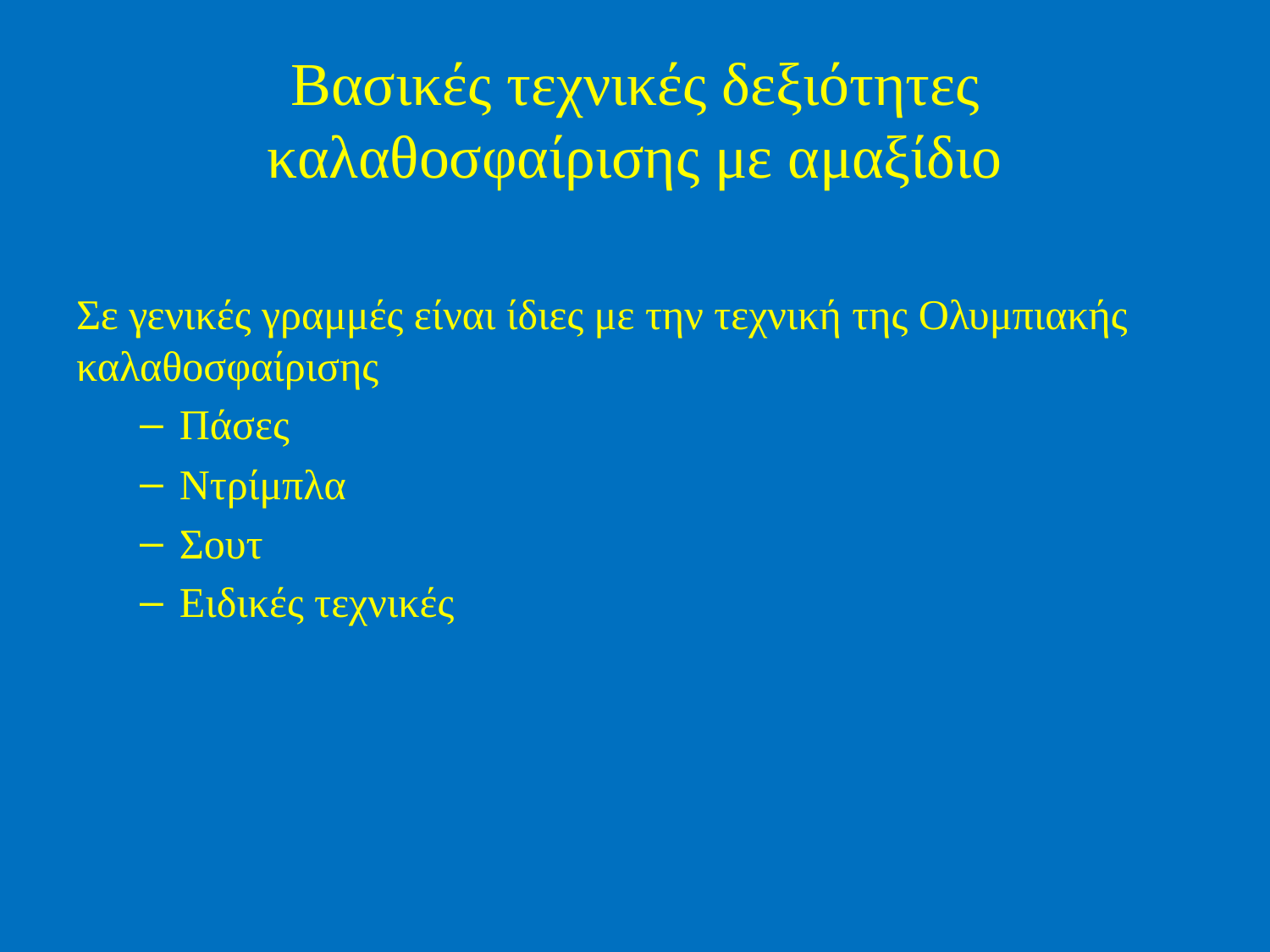

# Βασικές τεχνικές δεξιότητες καλαθοσφαίρισης με αμαξίδιο

Σε γενικές γραμμές είναι ίδιες με την τεχνική της Ολυμπιακής καλαθοσφαίρισης
Πάσες
Ντρίμπλα
Σουτ
Ειδικές τεχνικές